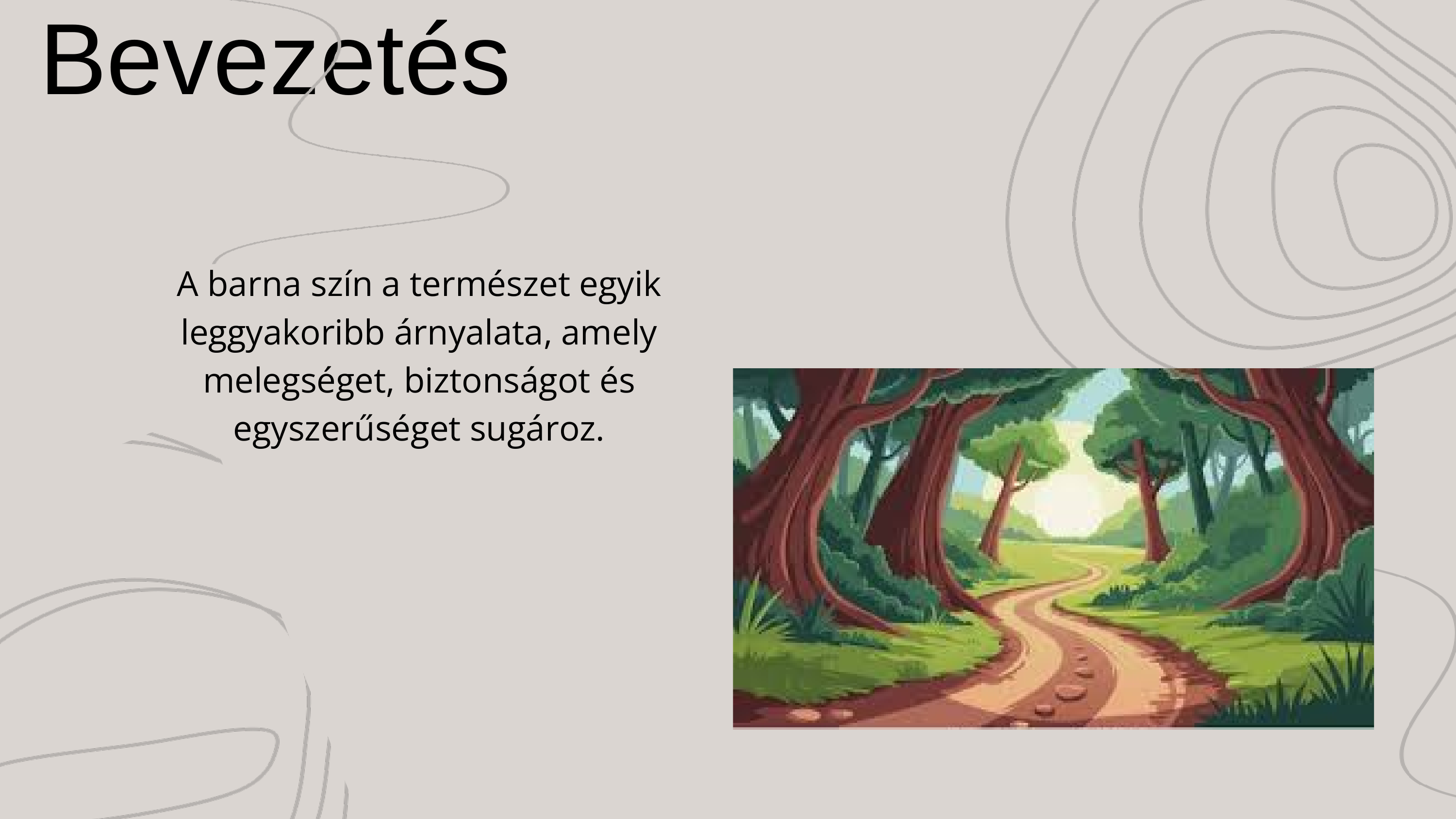

Bevezetés
A barna szín a természet egyik leggyakoribb árnyalata, amely melegséget, biztonságot és egyszerűséget sugároz.